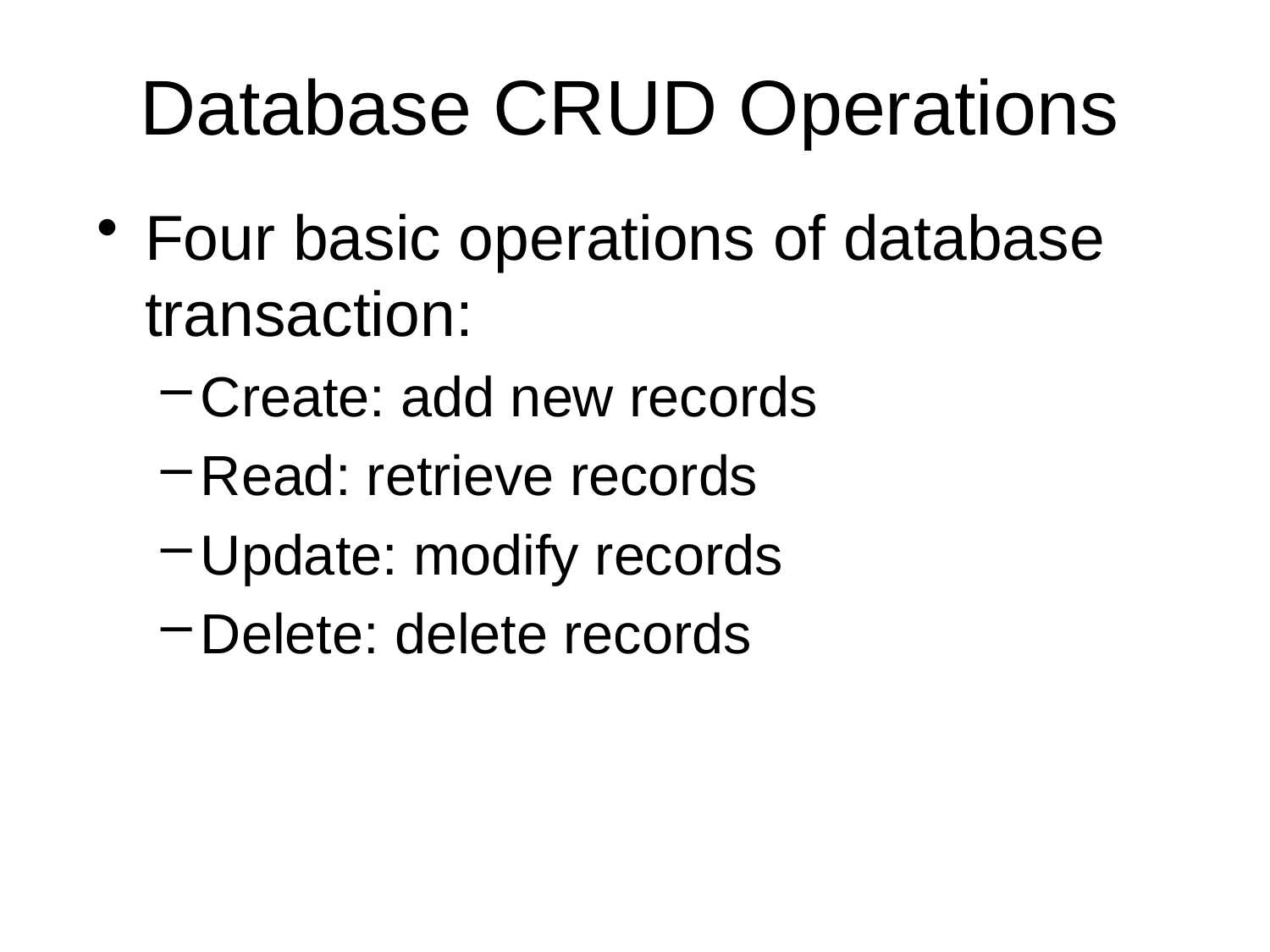

# Database CRUD Operations
Four basic operations of database transaction:
Create: add new records
Read: retrieve records
Update: modify records
Delete: delete records